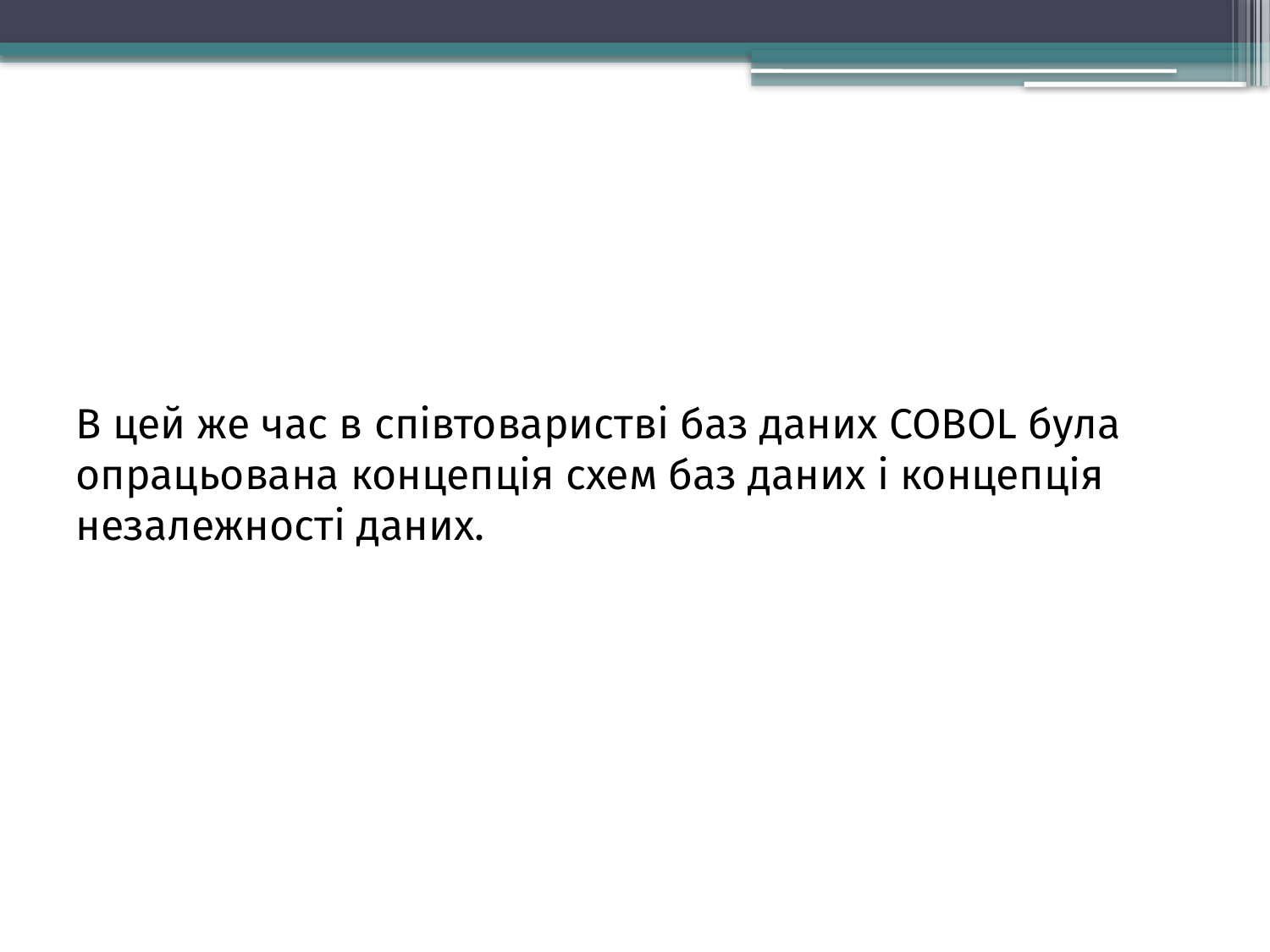

# В цей же час в співтоваристві баз даних COBOL була опрацьована концепція схем баз даних і концепція незалежності даних.